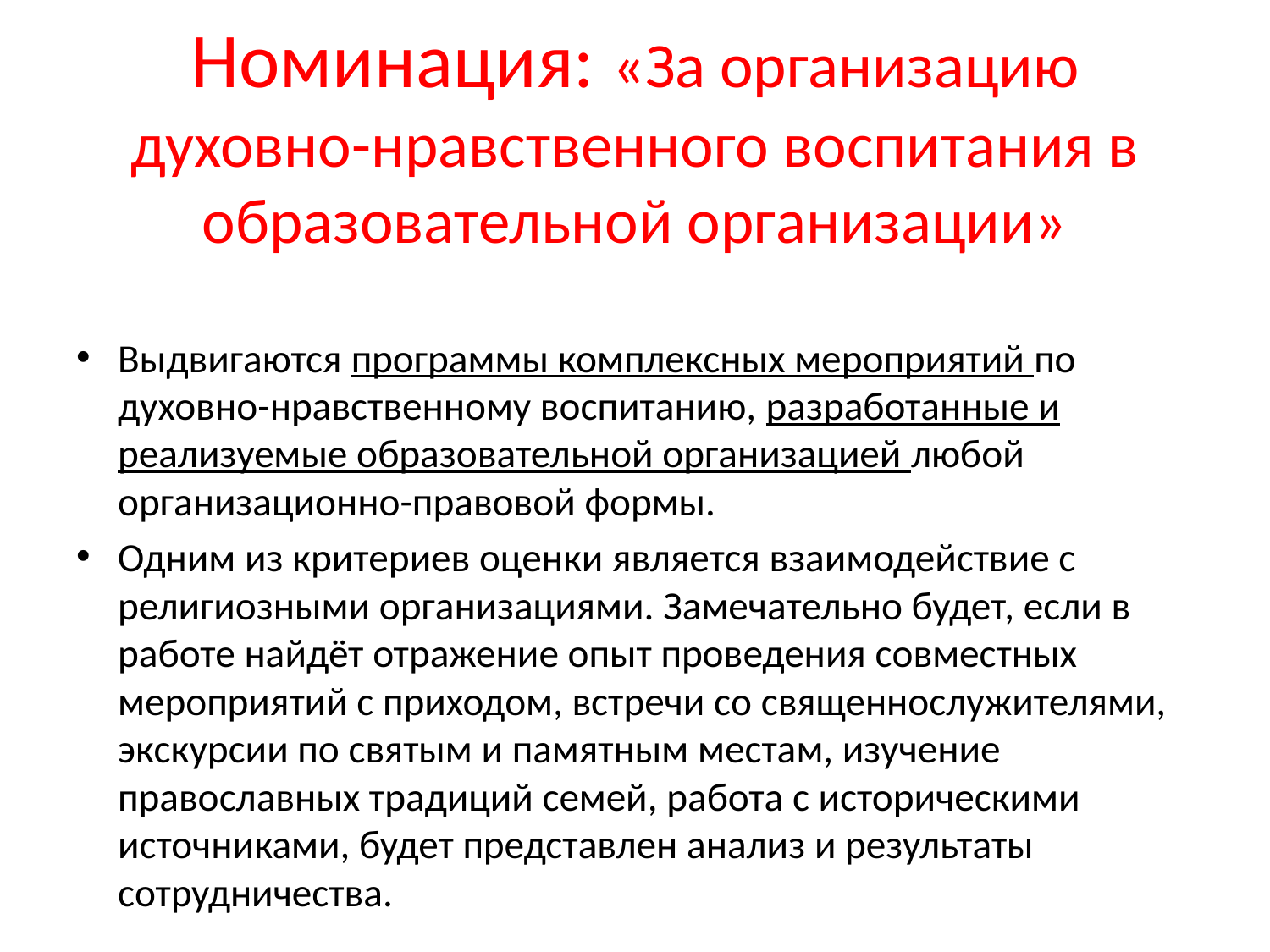

# Номинация: «За организацию духовно-нравственного воспитания в образовательной организации»
Выдвигаются программы комплексных мероприятий по духовно-нравственному воспитанию, разработанные и реализуемые образовательной организацией любой организационно-правовой формы.
Одним из критериев оценки является взаимодействие с религиозными организациями. Замечательно будет, если в работе найдёт отражение опыт проведения совместных мероприятий с приходом, встречи со священнослужителями, экскурсии по святым и памятным местам, изучение православных традиций семей, работа с историческими источниками, будет представлен анализ и результаты сотрудничества.